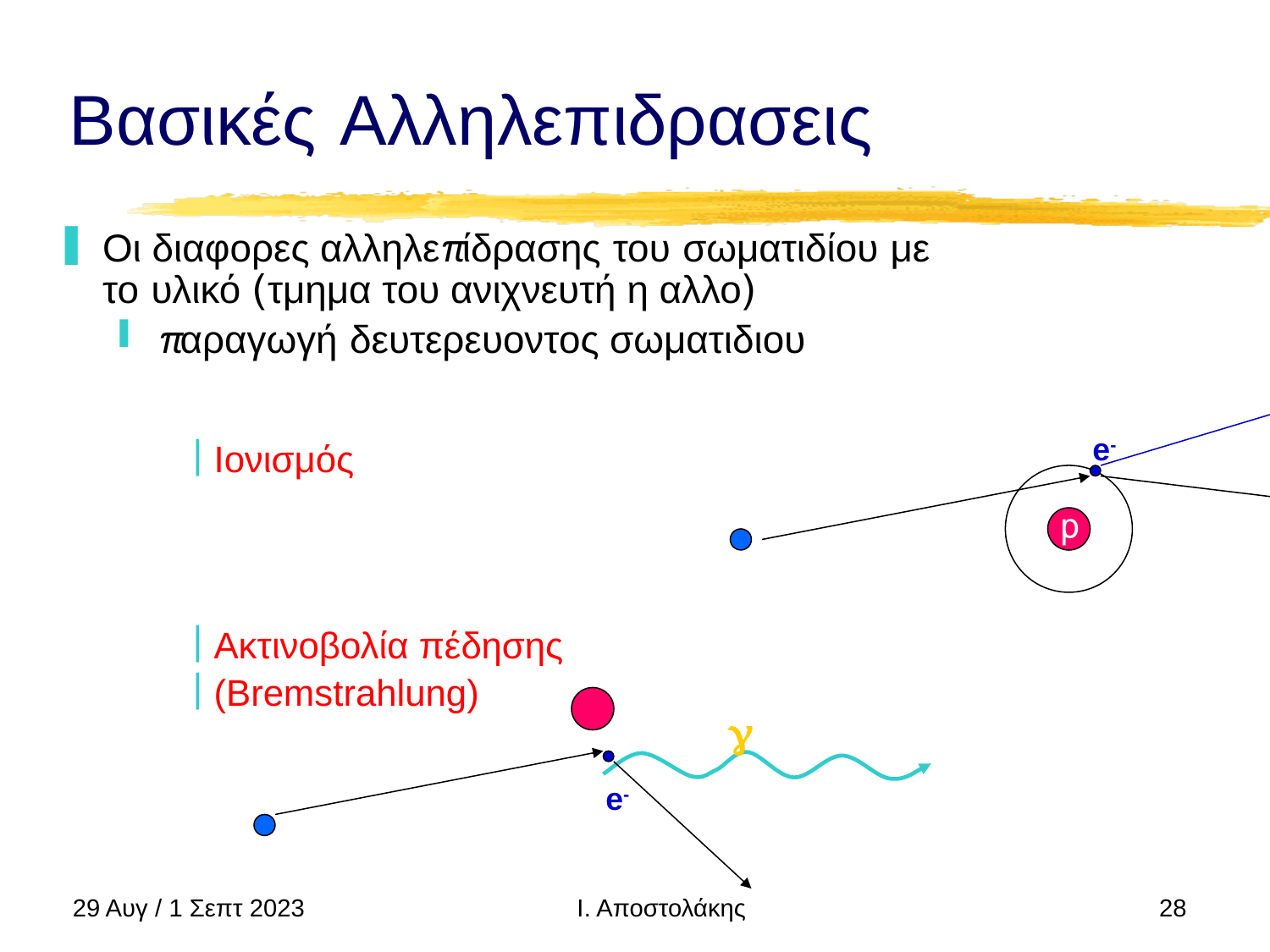

# Βασικές Αλληλεπιδρασεις
Οι διαφορες αλληλεπίδρασης του σωματιδίου με το υλικό (τμημα του ανιχνευτή η αλλο)
παραγωγή δευτερευοντος σωματιδιου

Ιονισμός

Ακτινοβολία πέδησης
(Bremstrahlung)

e-

p

γ

p
p

e-

29 Αυγ / 1 Σεπτ 2023
28
Ι. Αποστολάκης